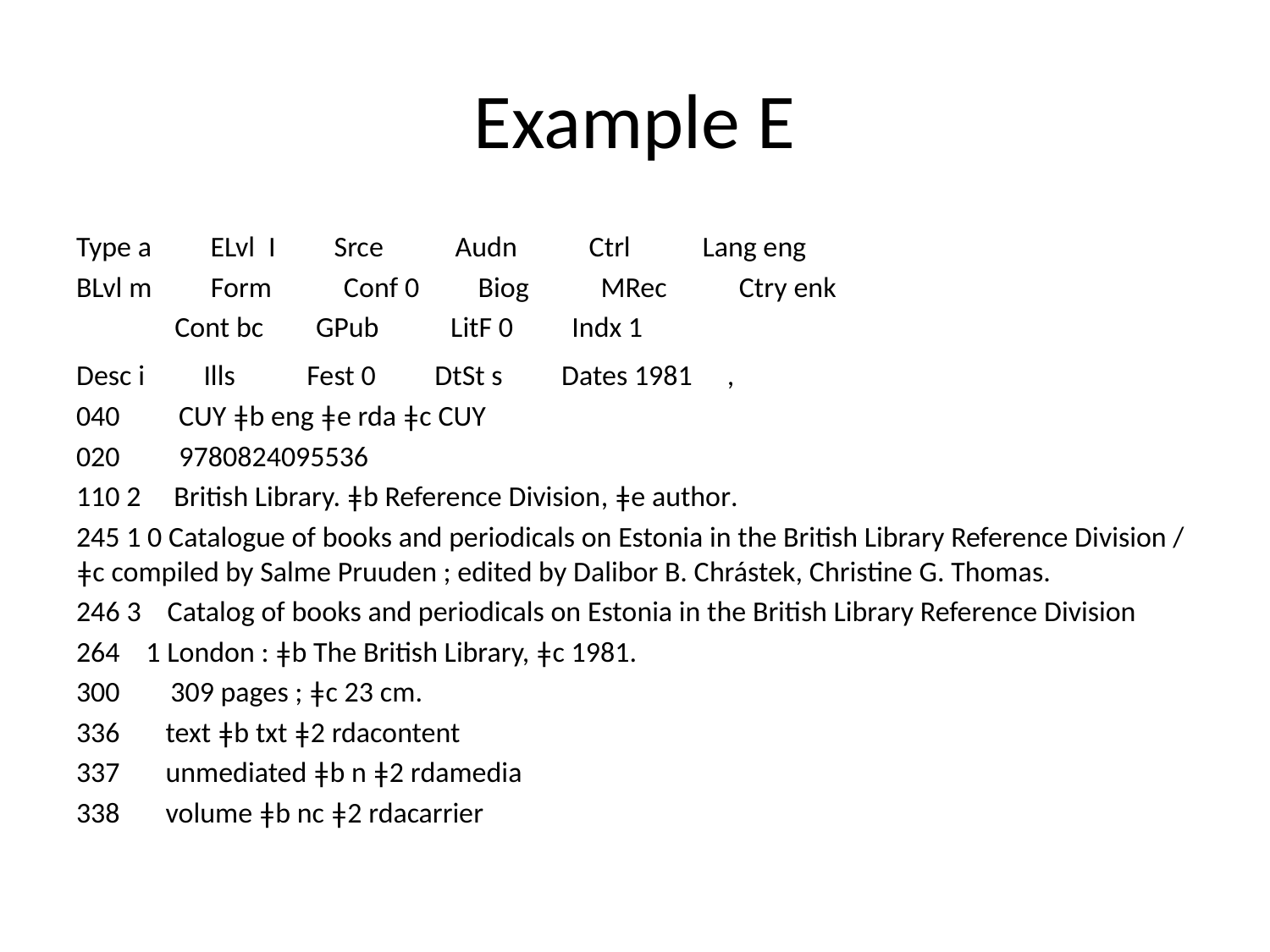

# Example E
Type a         ELvl  I         Srce           Audn           Ctrl           Lang eng
BLvl m         Form           Conf 0         Biog           MRec           Ctry enk
               Cont bc        GPub           LitF 0         Indx 1
Desc i         Ills           Fest 0         DtSt s         Dates 1981     ,
040         CUY ǂb eng ǂe rda ǂc CUY
020         9780824095536
110 2     British Library. ǂb Reference Division, ǂe author.
245 1 0 Catalogue of books and periodicals on Estonia in the British Library Reference Division / ǂc compiled by Salme Pruuden ; edited by Dalibor B. Chrástek, Christine G. Thomas.
246 3    Catalog of books and periodicals on Estonia in the British Library Reference Division
264    1 London : ǂb The British Library, ǂc 1981.
     309 pages ; ǂc 23 cm.
336       text ǂb txt ǂ2 rdacontent
337       unmediated ǂb n ǂ2 rdamedia
338       volume ǂb nc ǂ2 rdacarrier